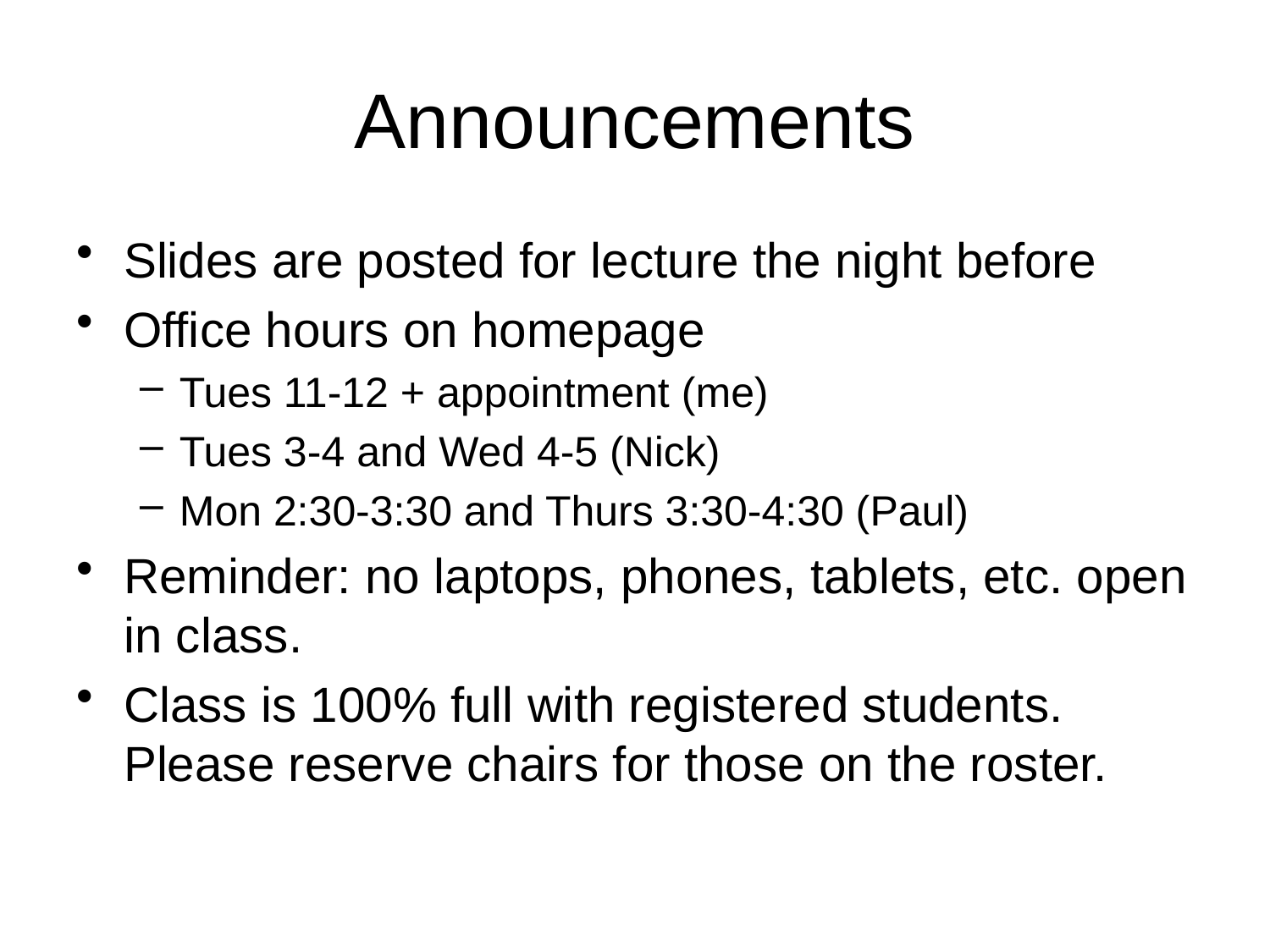

# Announcements
Slides are posted for lecture the night before
Office hours on homepage
Tues 11-12 + appointment (me)
Tues 3-4 and Wed 4-5 (Nick)
Mon 2:30-3:30 and Thurs 3:30-4:30 (Paul)
Reminder: no laptops, phones, tablets, etc. open in class.
Class is 100% full with registered students.  Please reserve chairs for those on the roster.